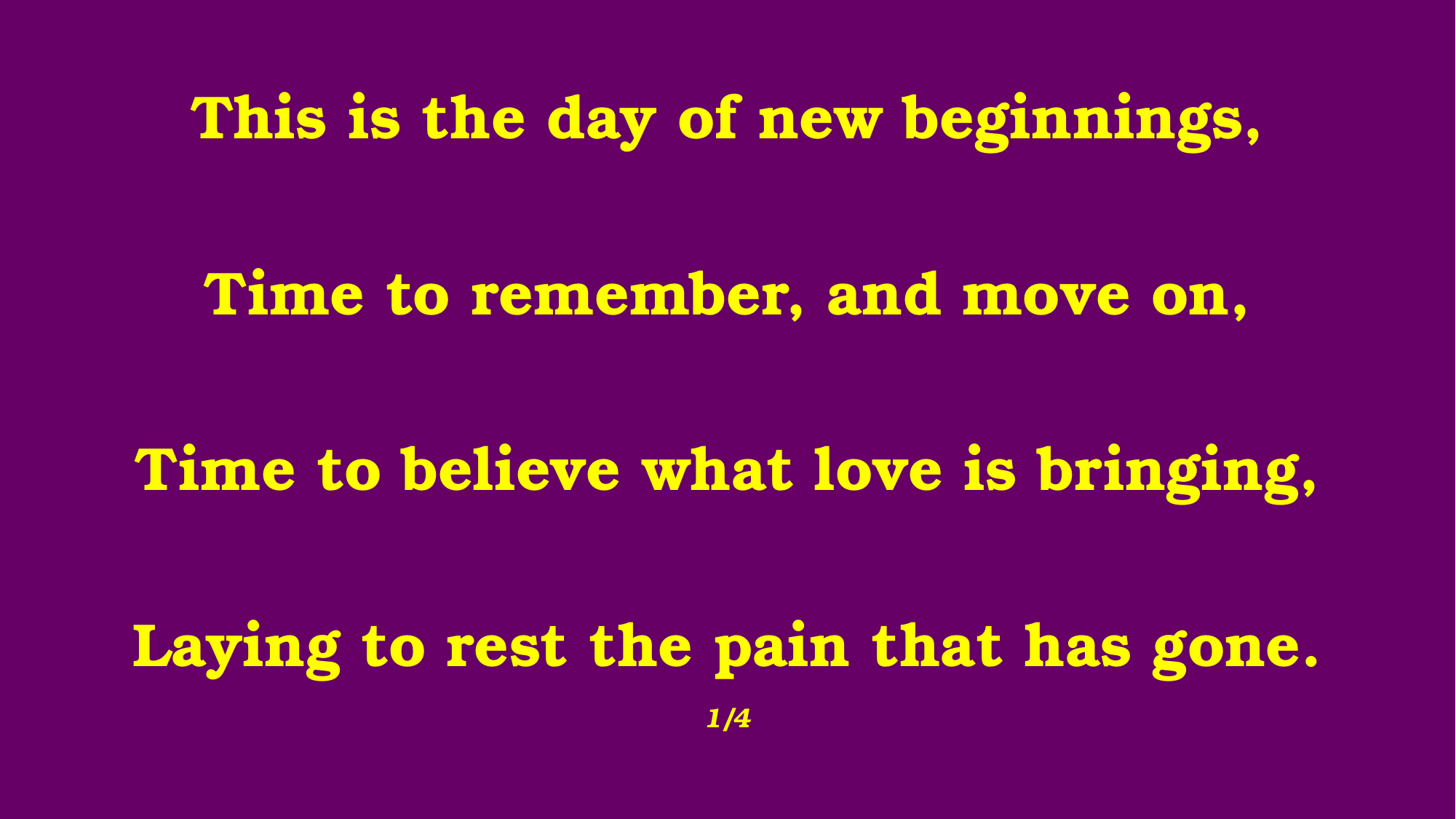

This is the day of new beginnings,
Time to remember, and move on,
Time to believe what love is bringing,
Laying to rest the pain that has gone.
1/4